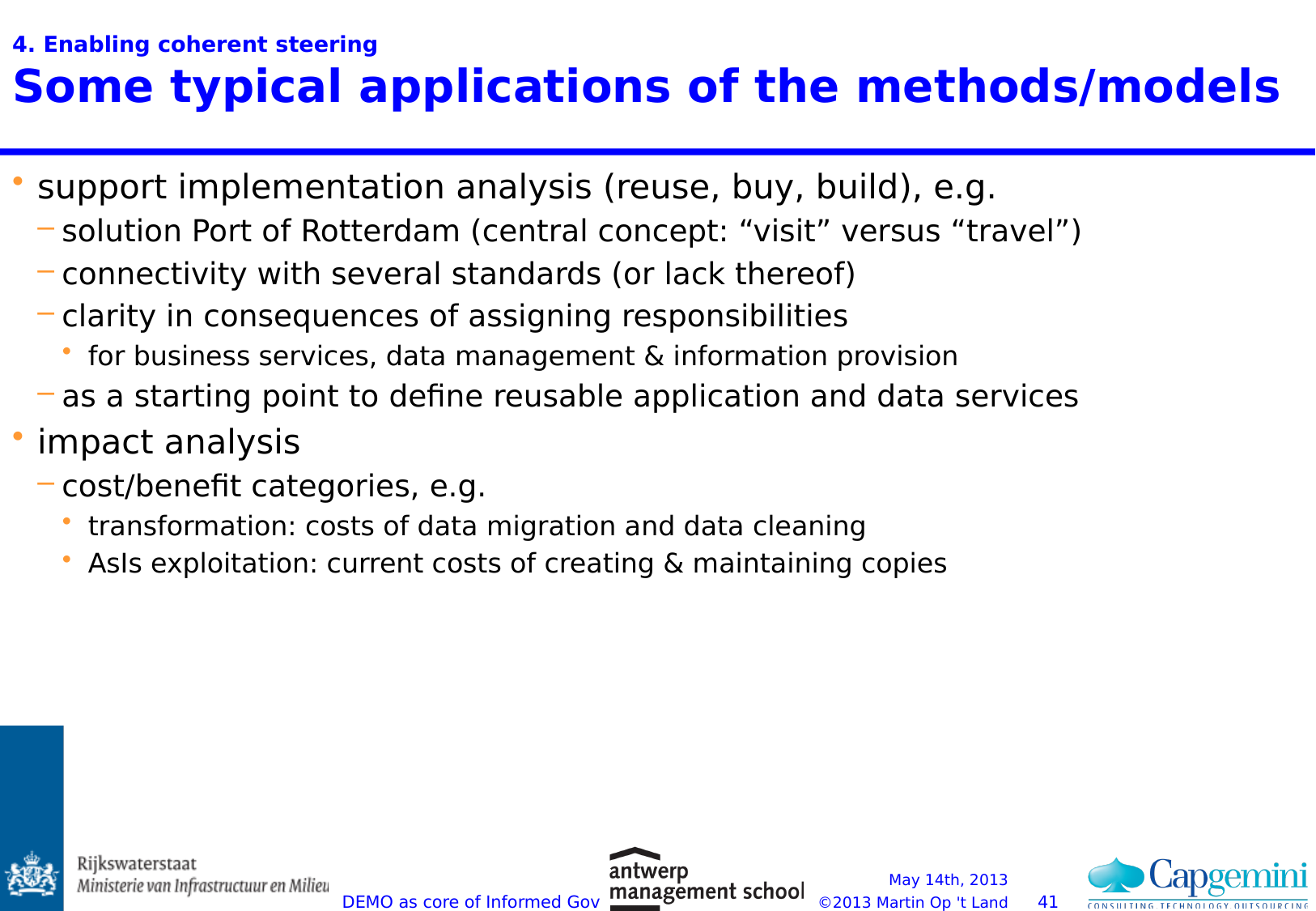

# 4. Enabling coherent steering Some typical applications of the methods/models
support implementation analysis (reuse, buy, build), e.g.
solution Port of Rotterdam (central concept: “visit” versus “travel”)
connectivity with several standards (or lack thereof)
clarity in consequences of assigning responsibilities
for business services, data management & information provision
as a starting point to define reusable application and data services
impact analysis
cost/benefit categories, e.g.
transformation: costs of data migration and data cleaning
AsIs exploitation: current costs of creating & maintaining copies
DEMO as core of Informed Governance at Rijkswaterstaat
41
May 14th, 2013